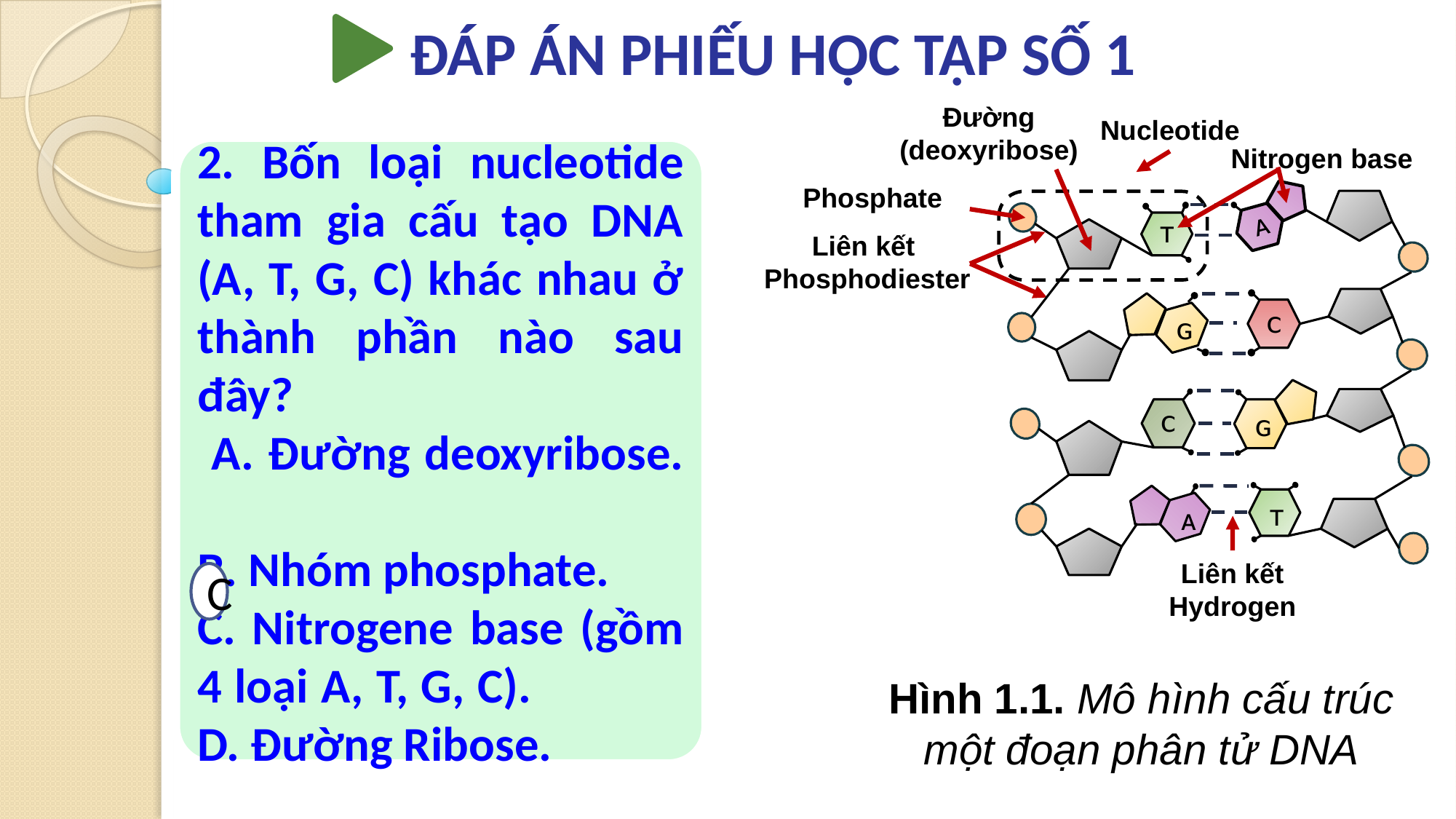

ĐÁP ÁN PHIẾU HỌC TẬP SỐ 1

Đường (deoxyribose)
Nucleotide
Nitrogen base

A

T

C
G

C
G

T
A
Phosphate

Liên kết
Phosphodiester
Liên kết Hydrogen
2. Bốn loại nucleotide tham gia cấu tạo DNA (A, T, G, C) khác nhau ở thành phần nào sau đây?
 A. Đường deoxyribose.                                            B. Nhóm phosphate.
C. Nitrogene base (gồm 4 loại A, T, G, C).             D. Đường Ribose.
C
Hình 1.1. Mô hình cấu trúc một đoạn phân tử DNA